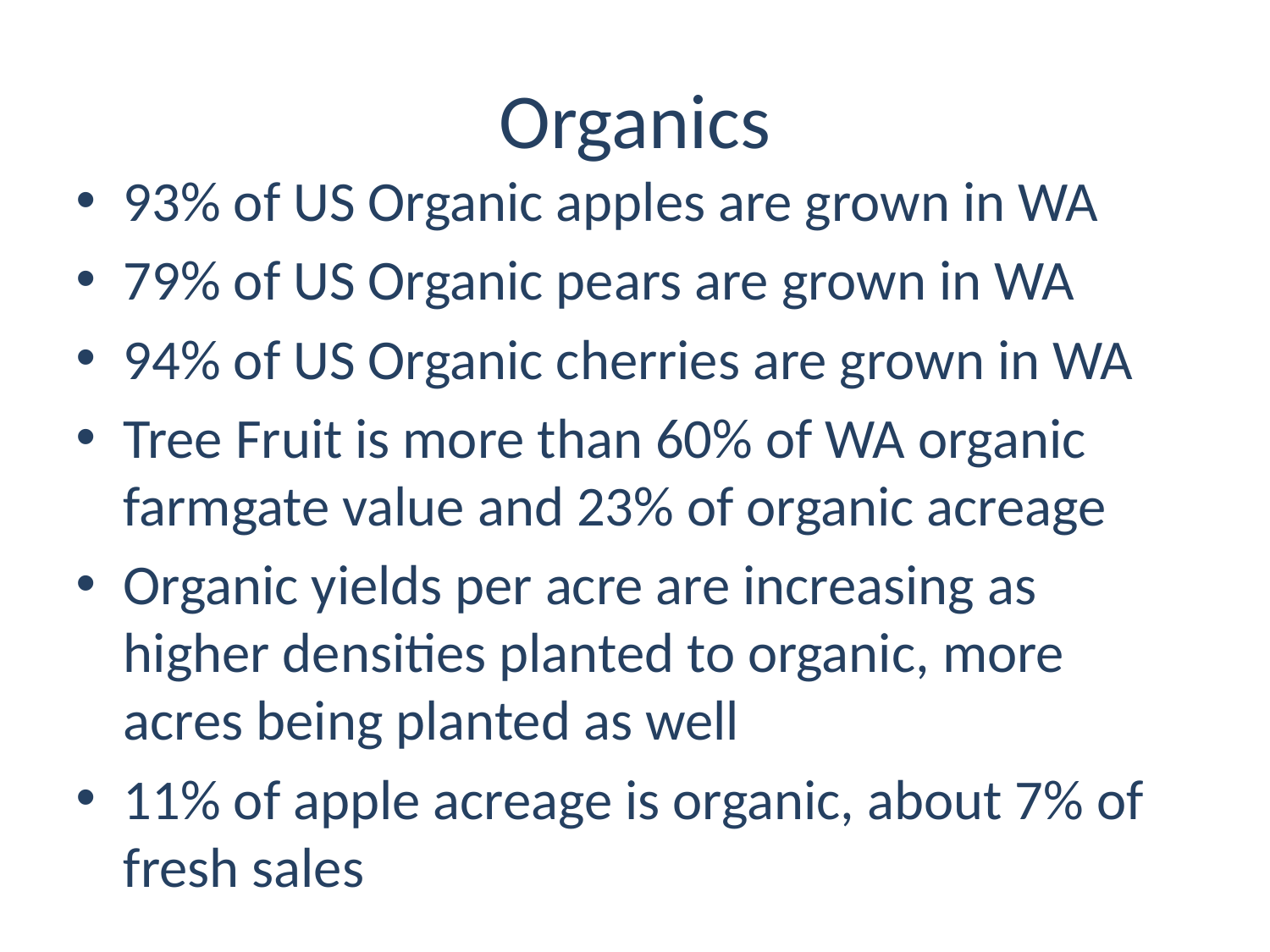

# Organics
93% of US Organic apples are grown in WA
79% of US Organic pears are grown in WA
94% of US Organic cherries are grown in WA
Tree Fruit is more than 60% of WA organic farmgate value and 23% of organic acreage
Organic yields per acre are increasing as higher densities planted to organic, more acres being planted as well
11% of apple acreage is organic, about 7% of fresh sales